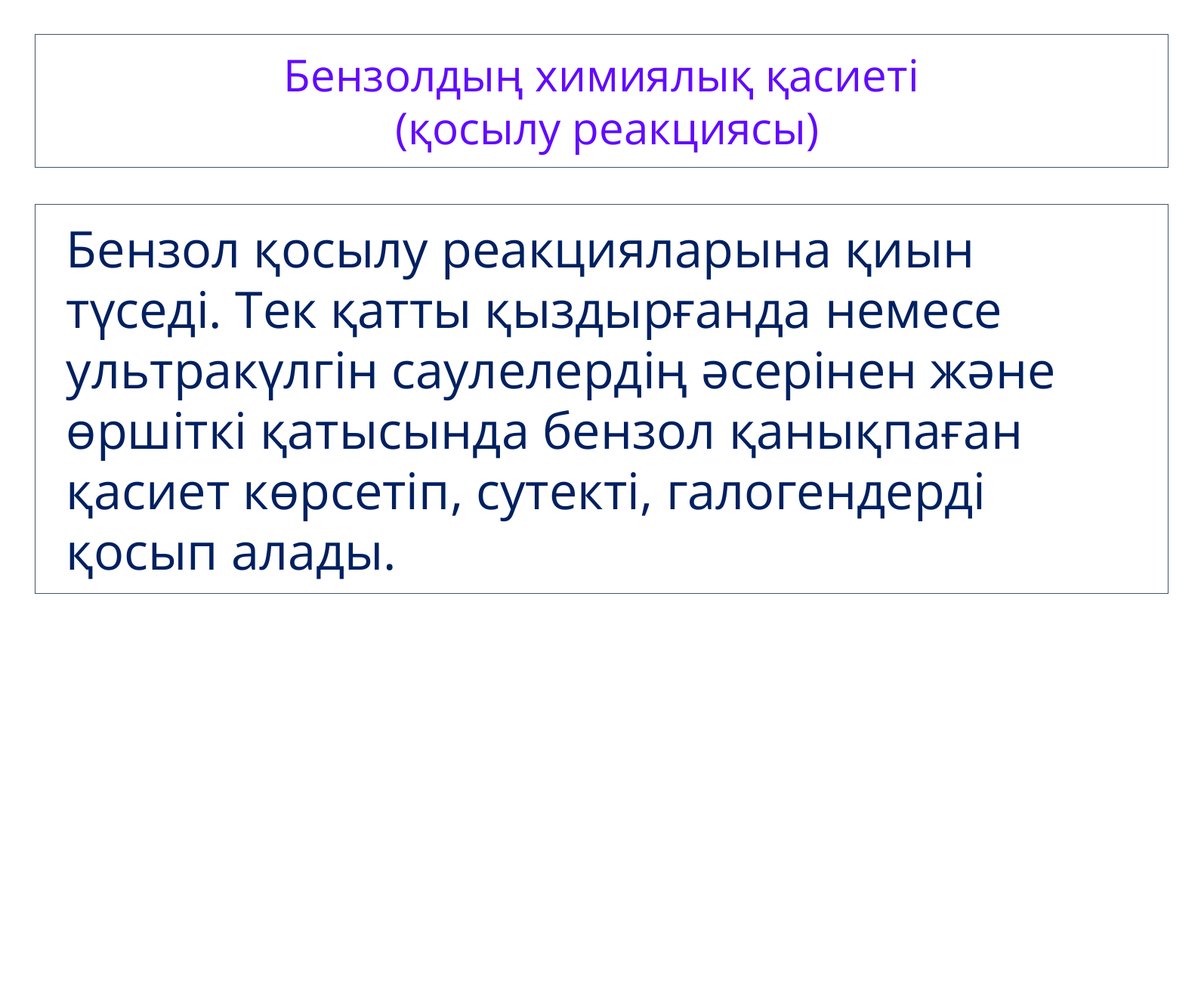

Бензолдың химиялық қасиеті
 (қосылу реакциясы)
Бензол қосылу реакцияларына қиын түседі. Тек қатты қыздырғанда немесе ультракүлгін саулелердің әсерінен және өршіткі қатысында бензол қанықпаған қасиет көрсетіп, сутекті, галогендерді қосып алады.